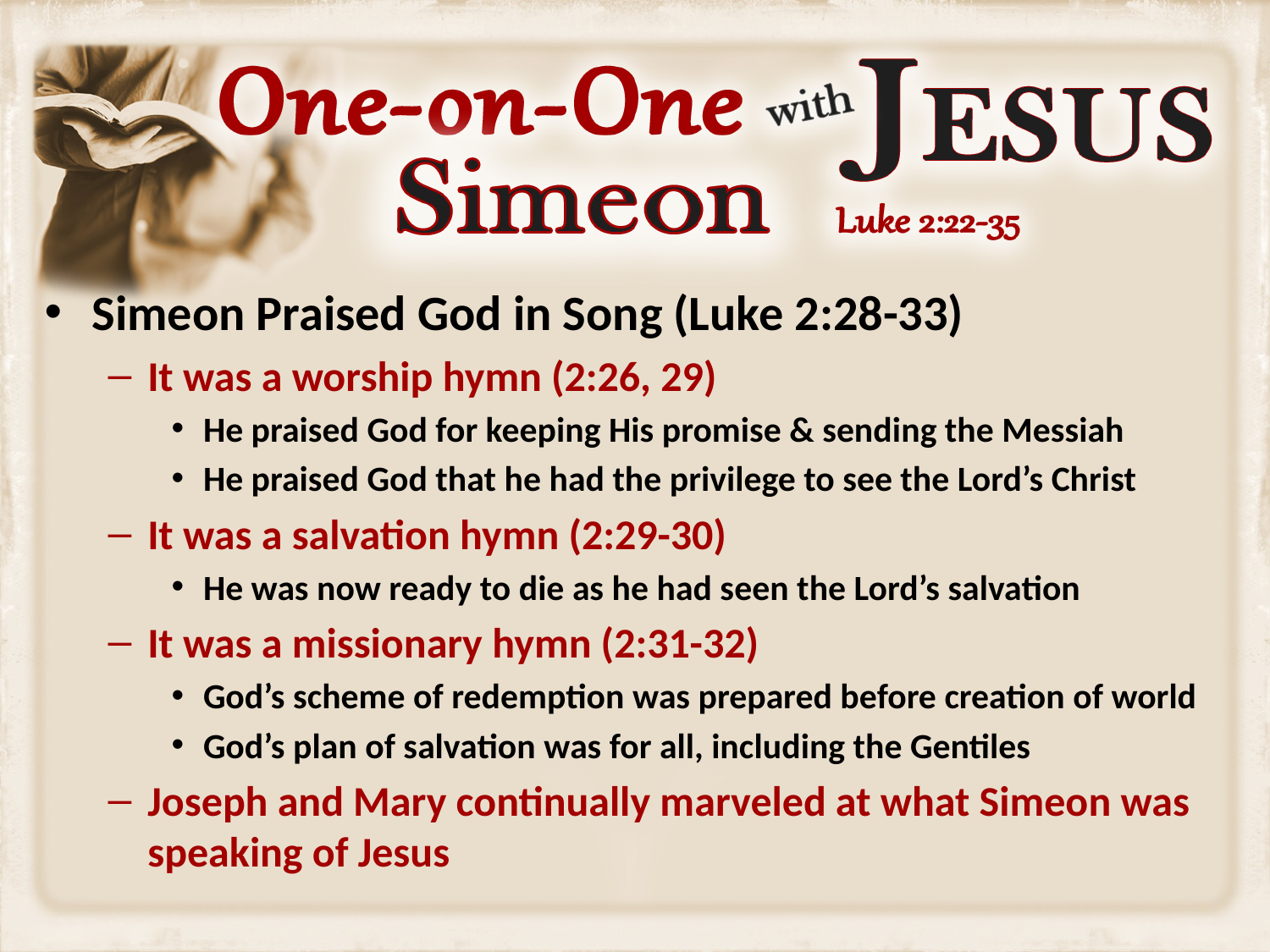

Simeon Praised God in Song (Luke 2:28-33)
It was a worship hymn (2:26, 29)
He praised God for keeping His promise & sending the Messiah
He praised God that he had the privilege to see the Lord’s Christ
It was a salvation hymn (2:29-30)
He was now ready to die as he had seen the Lord’s salvation
It was a missionary hymn (2:31-32)
God’s scheme of redemption was prepared before creation of world
God’s plan of salvation was for all, including the Gentiles
Joseph and Mary continually marveled at what Simeon was speaking of Jesus